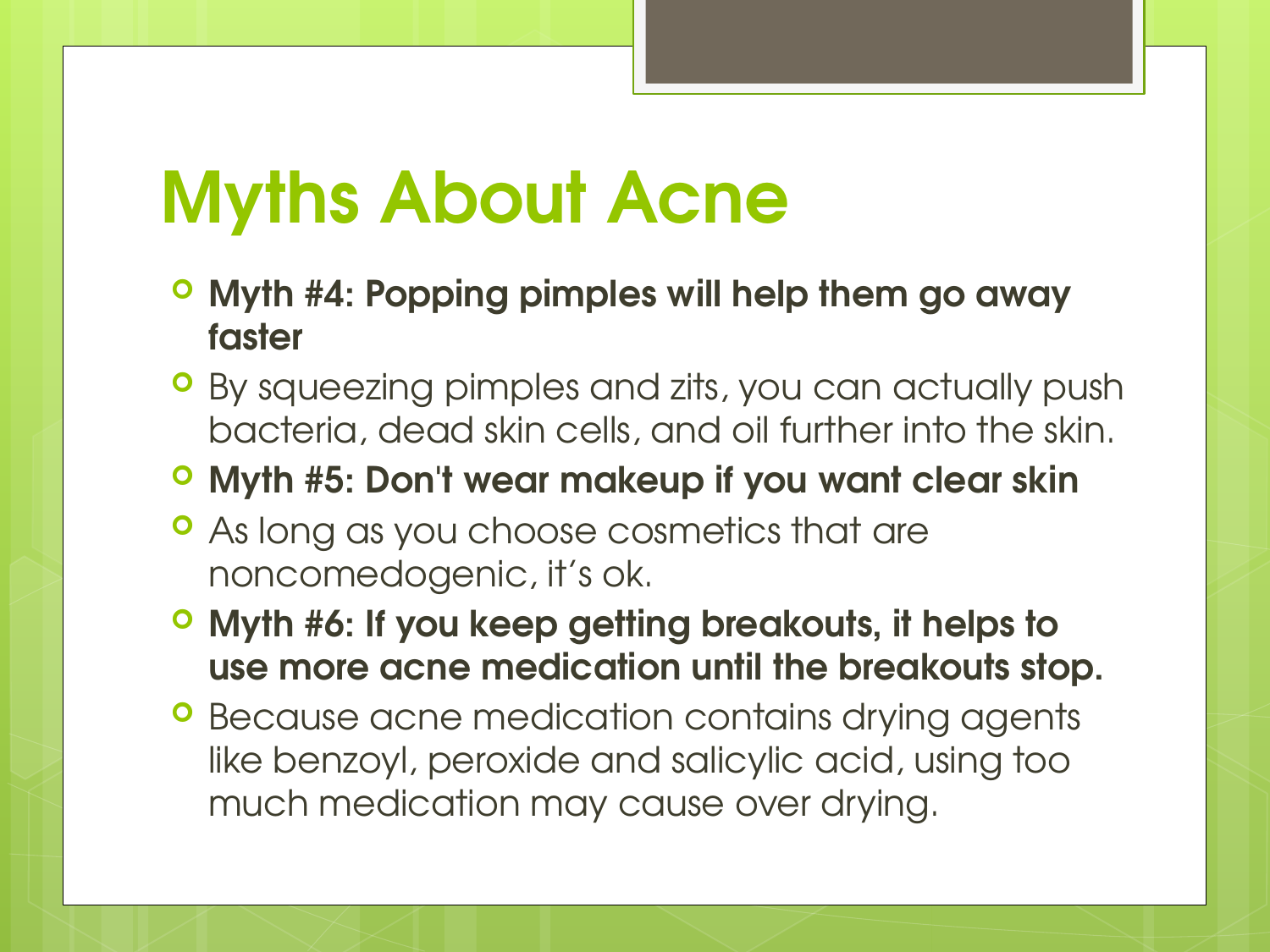

# Myths About Acne
Myth #4: Popping pimples will help them go away faster
By squeezing pimples and zits, you can actually push bacteria, dead skin cells, and oil further into the skin.
Myth #5: Don't wear makeup if you want clear skin
As long as you choose cosmetics that are noncomedogenic, it’s ok.
Myth #6: If you keep getting breakouts, it helps to use more acne medication until the breakouts stop.
Because acne medication contains drying agents like benzoyl, peroxide and salicylic acid, using too much medication may cause over drying.